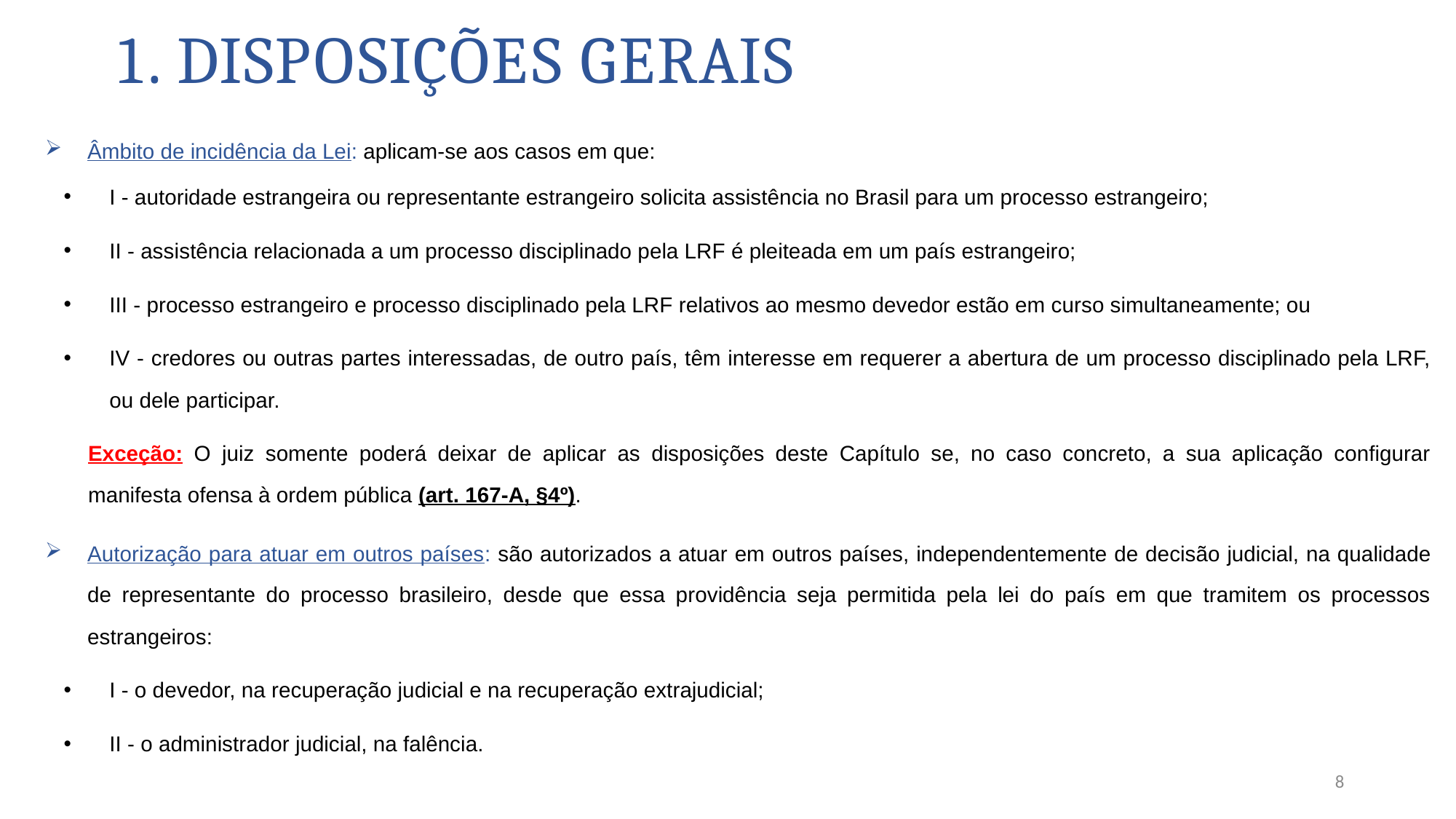

# 1. Disposições Gerais
Âmbito de incidência da Lei: aplicam-se aos casos em que:
I - autoridade estrangeira ou representante estrangeiro solicita assistência no Brasil para um processo estrangeiro;
II - assistência relacionada a um processo disciplinado pela LRF é pleiteada em um país estrangeiro;
III - processo estrangeiro e processo disciplinado pela LRF relativos ao mesmo devedor estão em curso simultaneamente; ou
IV - credores ou outras partes interessadas, de outro país, têm interesse em requerer a abertura de um processo disciplinado pela LRF, ou dele participar.
Exceção: O juiz somente poderá deixar de aplicar as disposições deste Capítulo se, no caso concreto, a sua aplicação configurar manifesta ofensa à ordem pública (art. 167-A, §4º).
Autorização para atuar em outros países: são autorizados a atuar em outros países, independentemente de decisão judicial, na qualidade de representante do processo brasileiro, desde que essa providência seja permitida pela lei do país em que tramitem os processos estrangeiros:
I - o devedor, na recuperação judicial e na recuperação extrajudicial;
II - o administrador judicial, na falência.
8